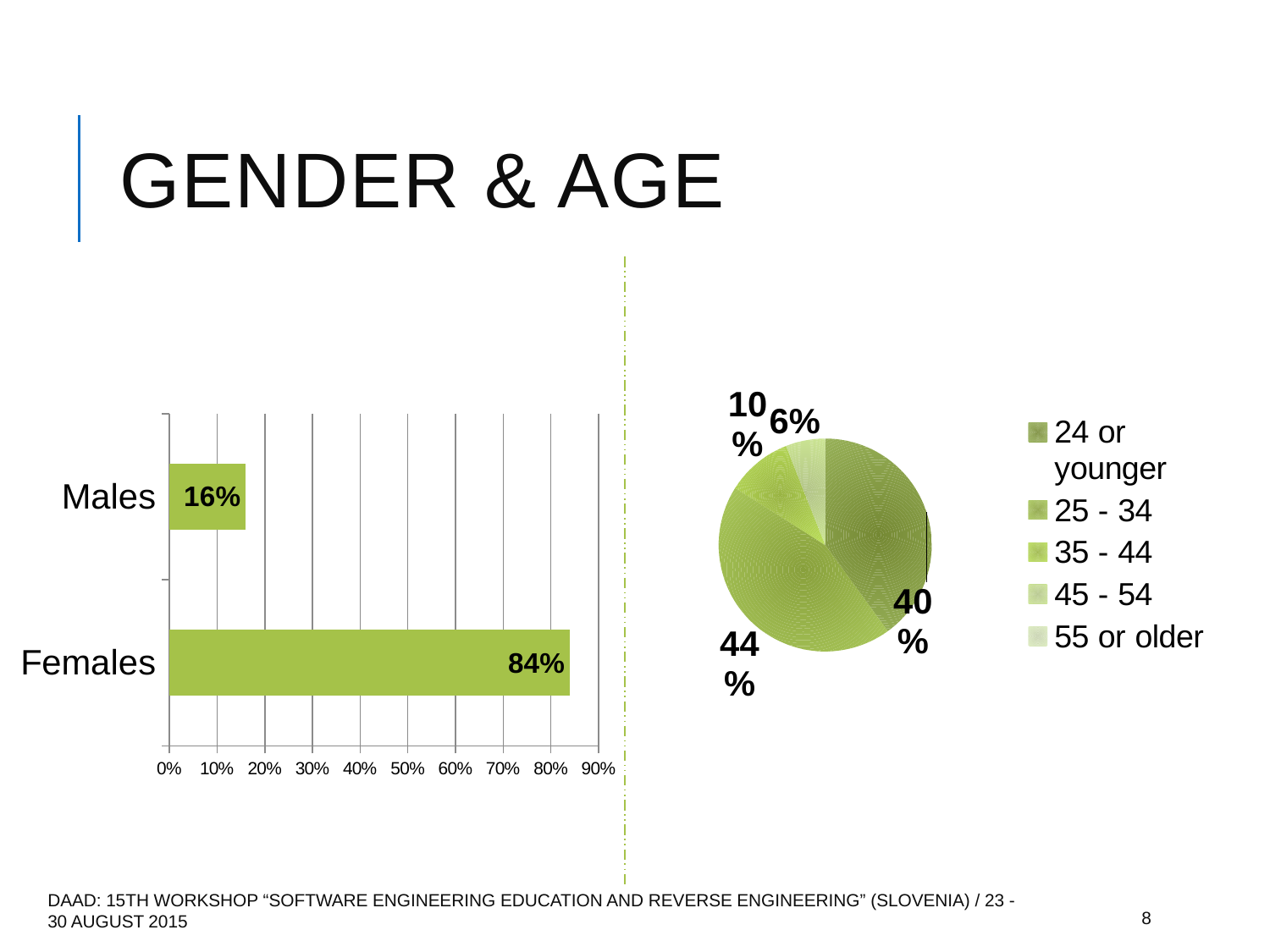

# Gender & age

### Chart

| Category |  |
|---|---|
| 24 or younger | 0.4 |
| 25 - 34 | 0.44 |
| 35 - 44 | 0.1 |
| 45 - 54 | 0.06000000000000003 |
| 55 or older | 0.0 |

### Chart

| Category |  |
|---|---|
| Females | 0.8400000000000006 |
| Males | 0.1600000000000001 |
DAAD: 15th Workshop “Software Engineering Education and Reverse Engineering” (Slovenia) / 23 - 30 august 2015
8